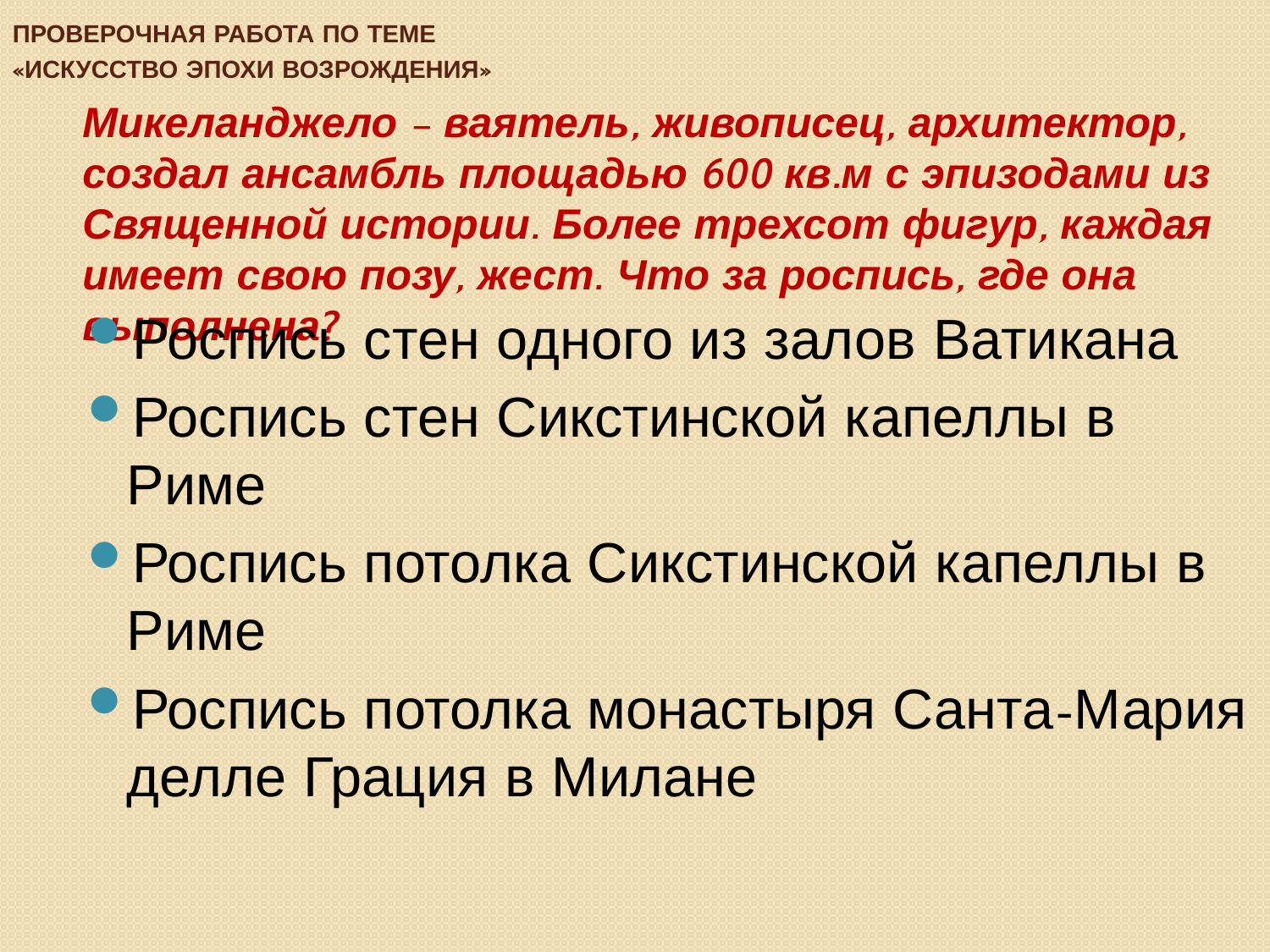

# Проверочная работа по теме «Искусство эпохи Возрождения»
Микеланджело – ваятель, живописец, архитектор, создал ансамбль площадью 600 кв.м с эпизодами из Священной истории. Более трехсот фигур, каждая имеет свою позу, жест. Что за роспись, где она выполнена?
Роспись стен одного из залов Ватикана
Роспись стен Сикстинской капеллы в Риме
Роспись потолка Сикстинской капеллы в Риме
Роспись потолка монастыря Санта-Мария делле Грация в Милане